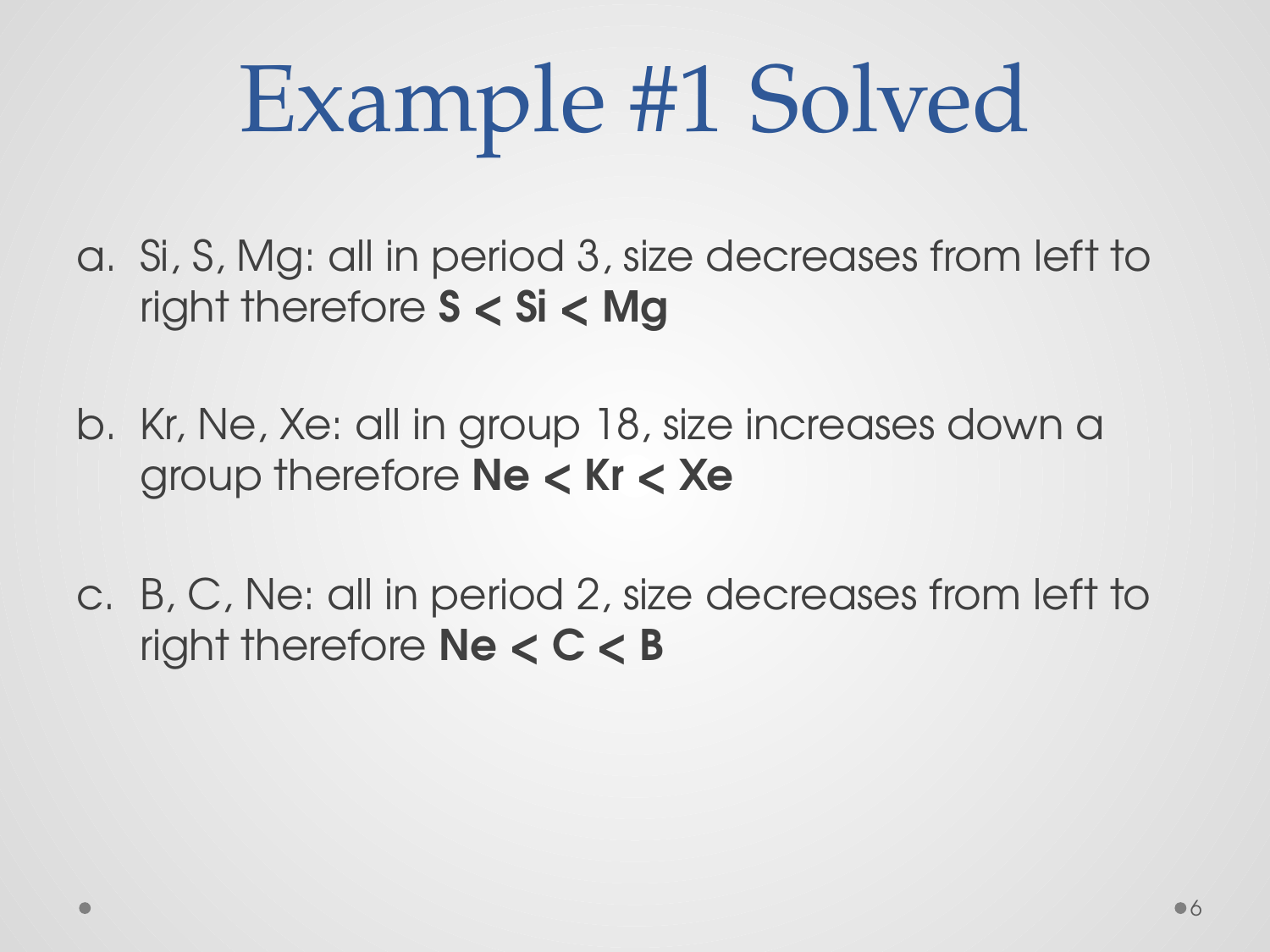

# Example #1 Solved
Si, S, Mg: all in period 3, size decreases from left to right therefore S < Si < Mg

Kr, Ne, Xe: all in group 18, size increases down a group therefore Ne < Kr < Xe

B, C, Ne: all in period 2, size decreases from left to right therefore Ne < C < B
6